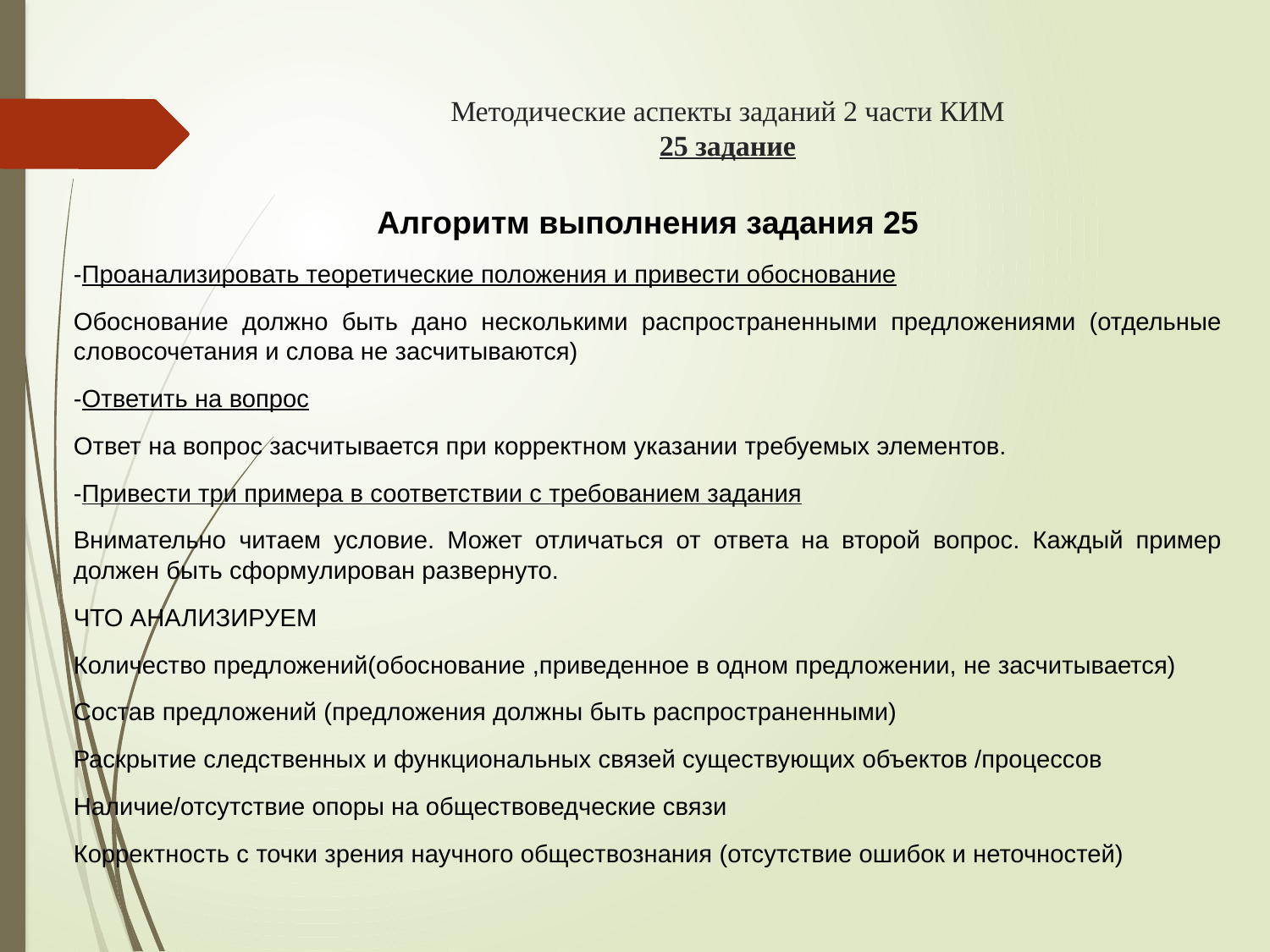

# Методические аспекты заданий 2 части КИМ 25 задание
Алгоритм выполнения задания 25
-Проанализировать теоретические положения и привести обоснование
Обоснование должно быть дано несколькими распространенными предложениями (отдельные словосочетания и слова не засчитываются)
-Ответить на вопрос
Ответ на вопрос засчитывается при корректном указании требуемых элементов.
-Привести три примера в соответствии с требованием задания
Внимательно читаем условие. Может отличаться от ответа на второй вопрос. Каждый пример должен быть сформулирован развернуто.
ЧТО АНАЛИЗИРУЕМ
Количество предложений(обоснование ,приведенное в одном предложении, не засчитывается)
Состав предложений (предложения должны быть распространенными)
Раскрытие следственных и функциональных связей существующих объектов /процессов
Наличие/отсутствие опоры на обществоведческие связи
Корректность с точки зрения научного обществознания (отсутствие ошибок и неточностей)